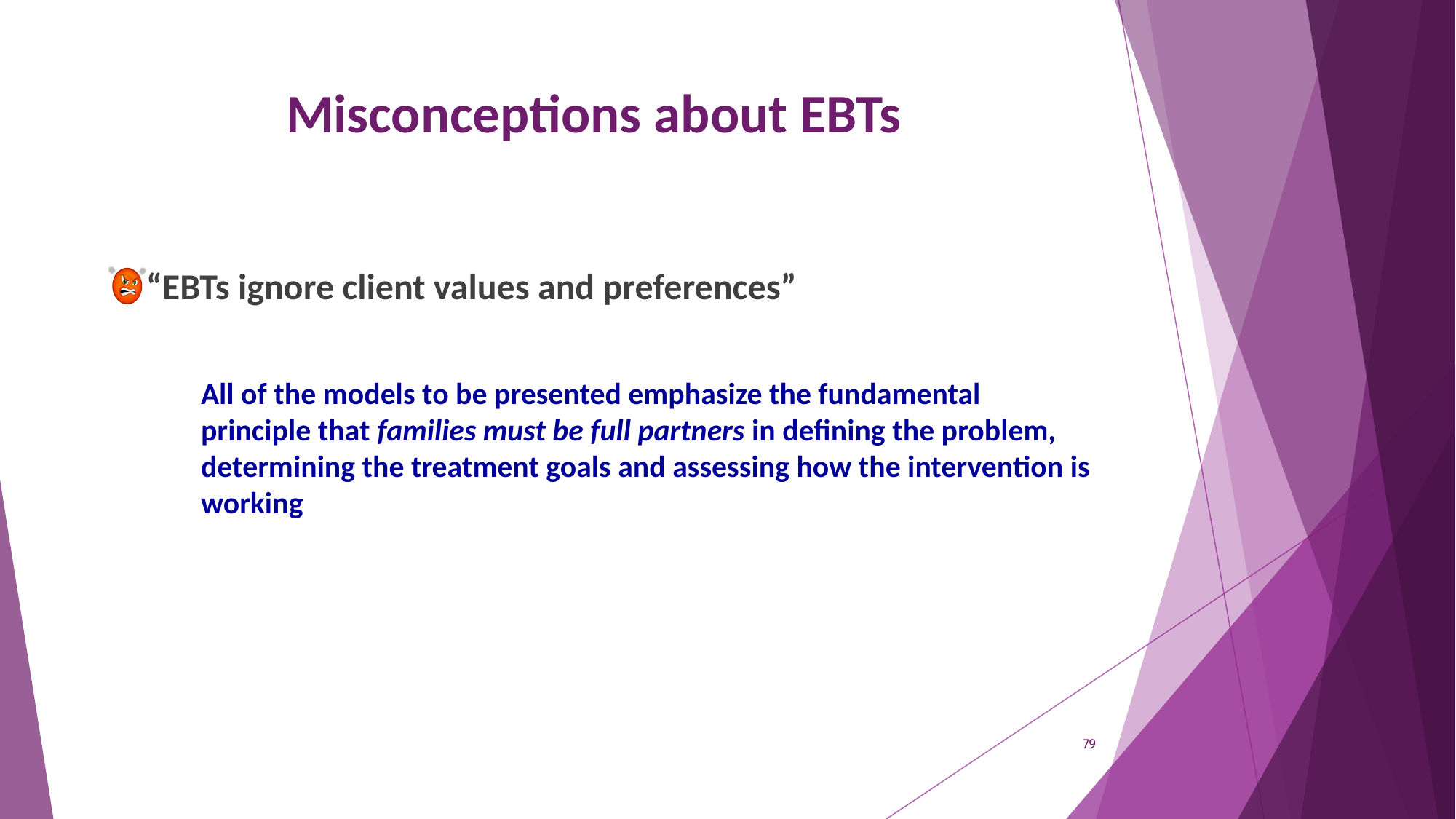

# Misconceptions about EBTs
“EBTs ignore client values and preferences”

	All of the models to be presented emphasize the fundamental principle that families must be full partners in defining the problem, determining the treatment goals and assessing how the intervention is working

79